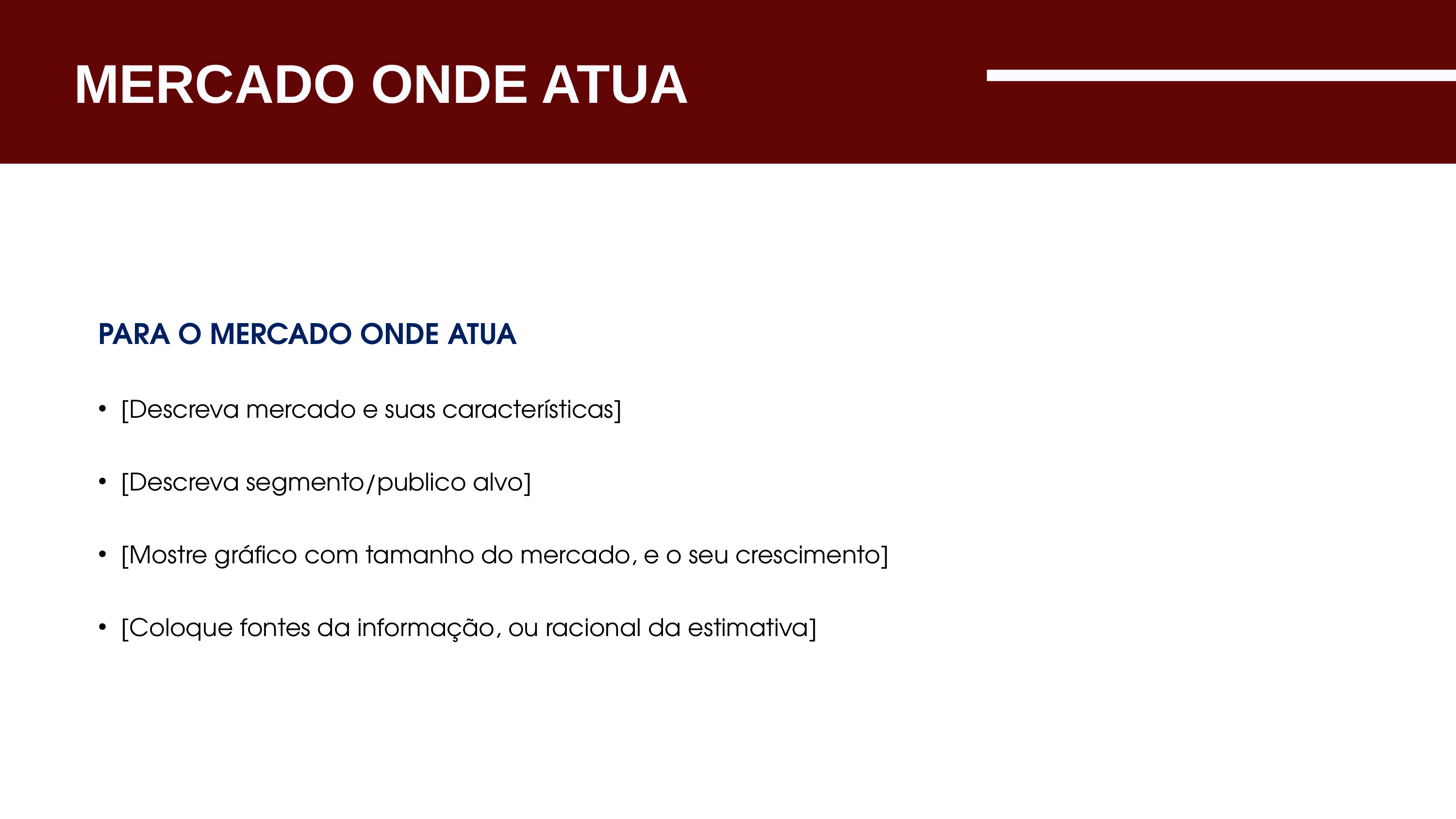

MERCADO ONDE ATUA

PARA O MERCADO ONDE ATUA
[Descreva mercado e suas características]
[Descreva segmento/publico alvo]
[Mostre gráfico com tamanho do mercado, e o seu crescimento]
[Coloque fontes da informação, ou racional da estimativa]